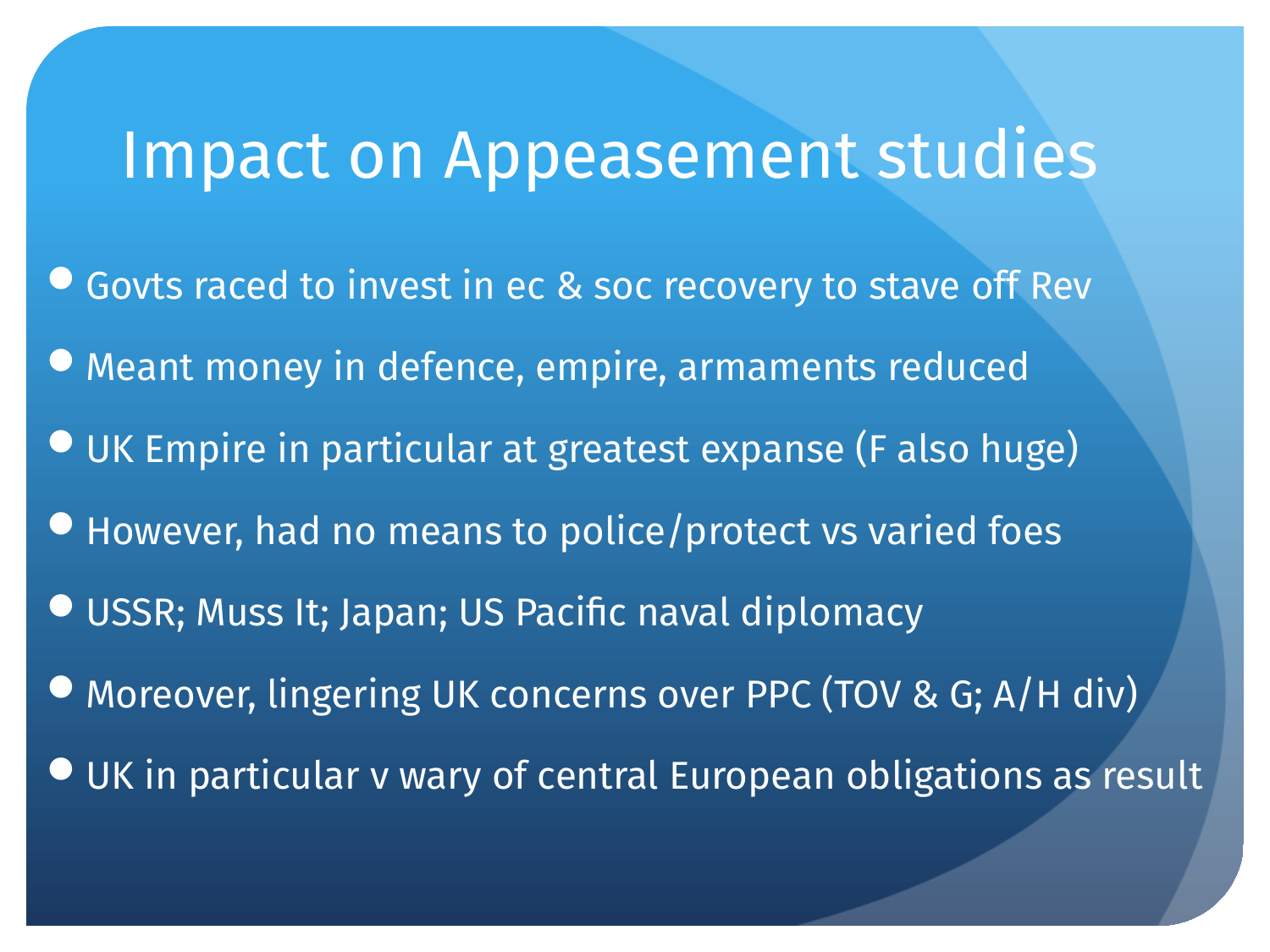

# Impact on Appeasement studies
Govts raced to invest in ec & soc recovery to stave off Rev
Meant money in defence, empire, armaments reduced
UK Empire in particular at greatest expanse (F also huge)
However, had no means to police/protect vs varied foes
USSR; Muss It; Japan; US Pacific naval diplomacy
Moreover, lingering UK concerns over PPC (TOV & G; A/H div)
UK in particular v wary of central European obligations as result